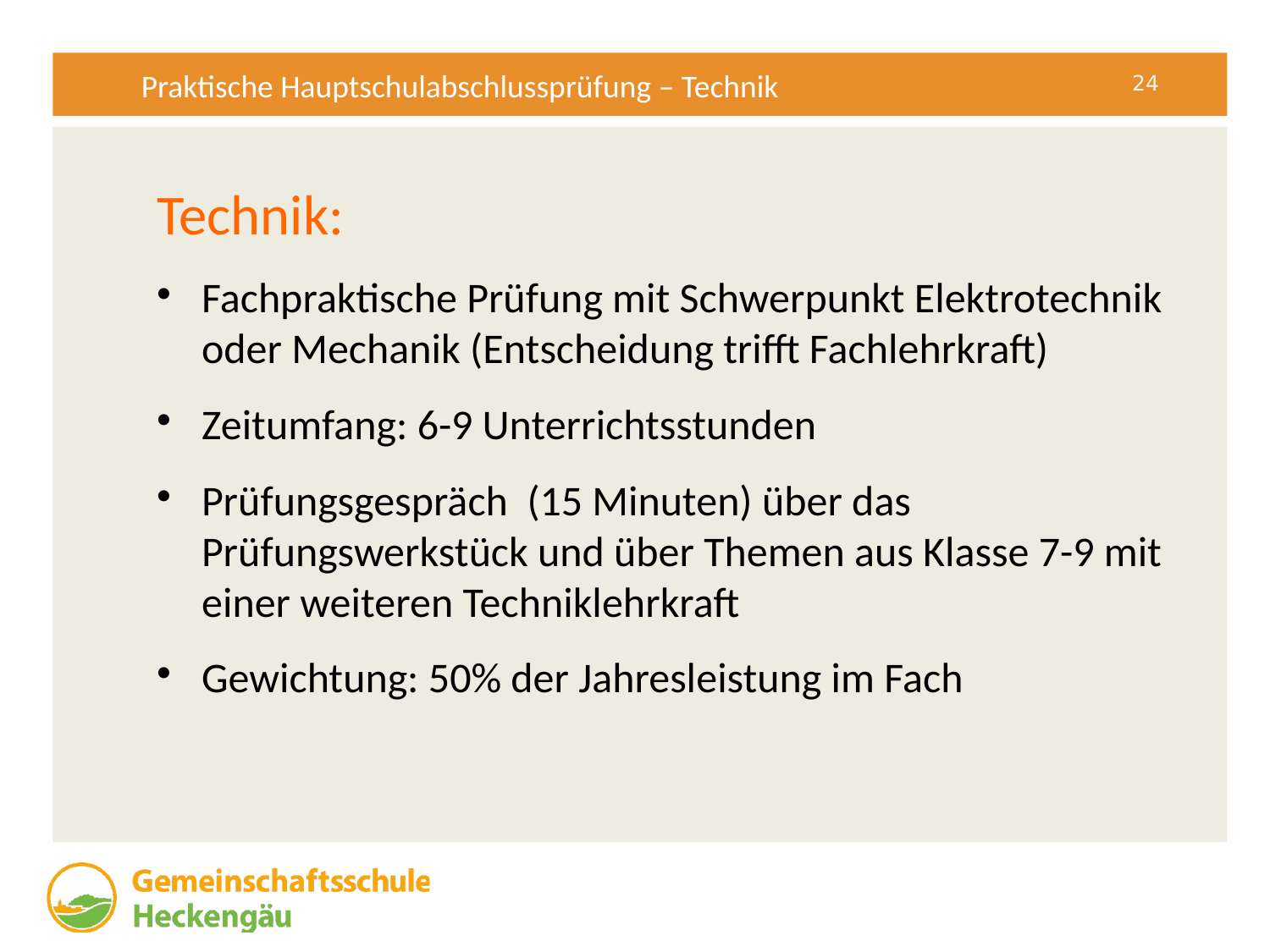

Praktische Hauptschulabschlussprüfung – Technik
# Technik:
Fachpraktische Prüfung mit Schwerpunkt Elektrotechnik oder Mechanik (Entscheidung trifft Fachlehrkraft)
Zeitumfang: 6-9 Unterrichtsstunden
Prüfungsgespräch  (15 Minuten) über das Prüfungswerkstück und über Themen aus Klasse 7-9 mit einer weiteren Techniklehrkraft
Gewichtung: 50% der Jahresleistung im Fach